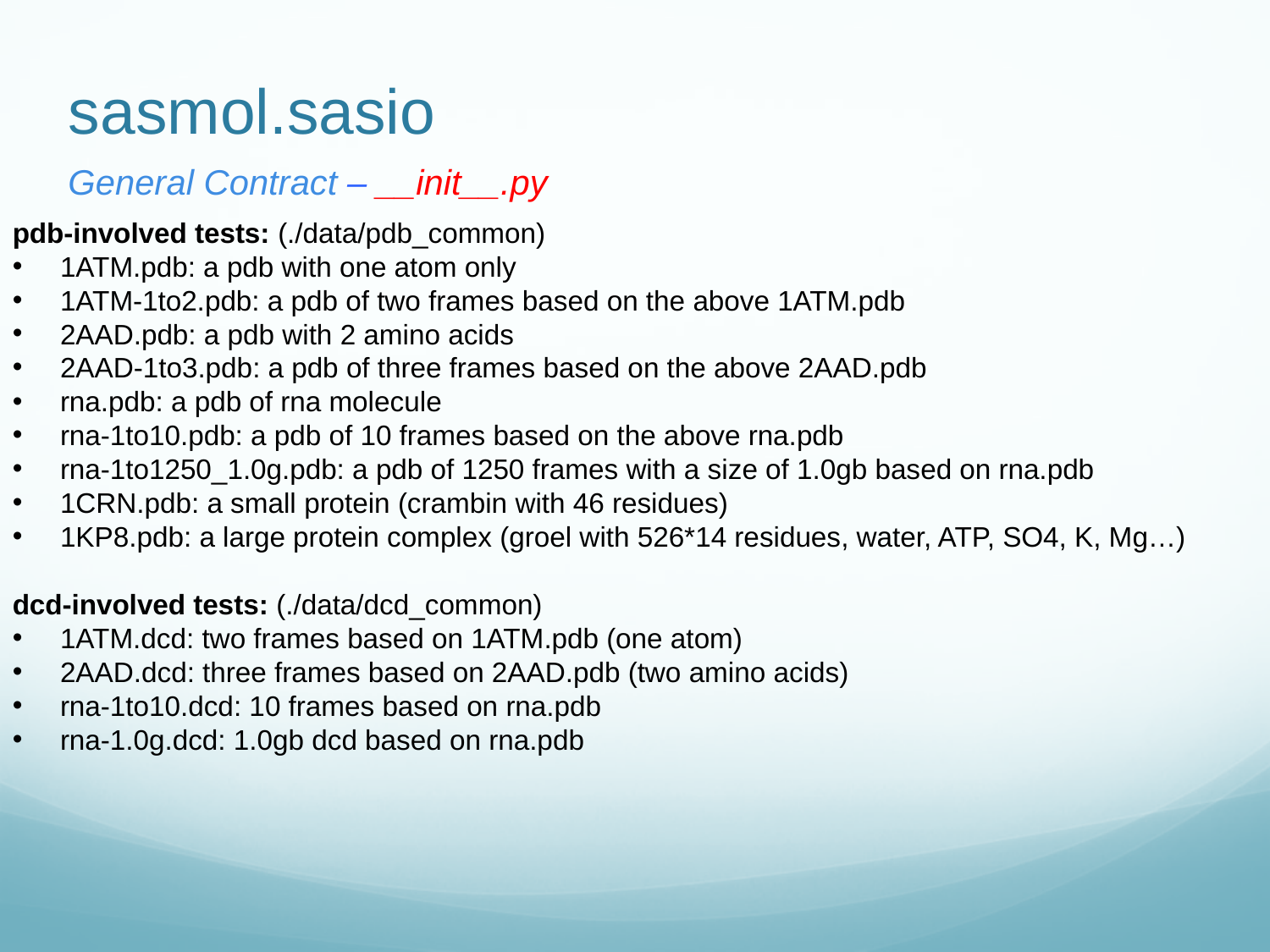

# sasmol.sasio
General Contract – __init__.py
pdb-involved tests: (./data/pdb_common)
1ATM.pdb: a pdb with one atom only
1ATM-1to2.pdb: a pdb of two frames based on the above 1ATM.pdb
2AAD.pdb: a pdb with 2 amino acids
2AAD-1to3.pdb: a pdb of three frames based on the above 2AAD.pdb
rna.pdb: a pdb of rna molecule
rna-1to10.pdb: a pdb of 10 frames based on the above rna.pdb
rna-1to1250_1.0g.pdb: a pdb of 1250 frames with a size of 1.0gb based on rna.pdb
1CRN.pdb: a small protein (crambin with 46 residues)
1KP8.pdb: a large protein complex (groel with 526*14 residues, water, ATP, SO4, K, Mg…)

dcd-involved tests: (./data/dcd_common)
1ATM.dcd: two frames based on 1ATM.pdb (one atom)
2AAD.dcd: three frames based on 2AAD.pdb (two amino acids)
rna-1to10.dcd: 10 frames based on rna.pdb
rna-1.0g.dcd: 1.0gb dcd based on rna.pdb